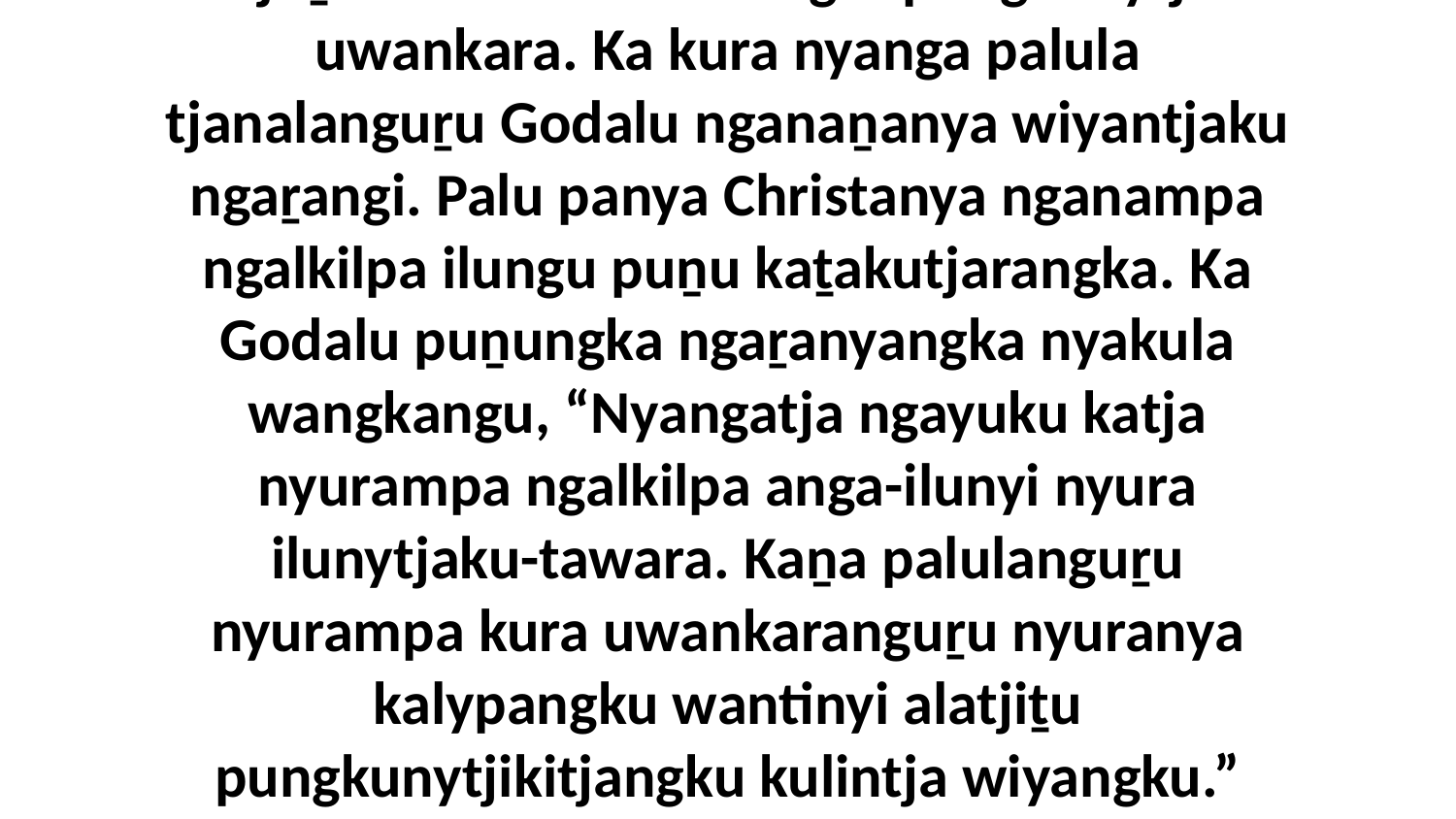

14 Panya nganampa kura uwankara nyiringka puṟunypa ngaringi nganaṉa panya palyantja tjuṯa munu Godala tungunpungkunytja uwankara. Ka kura nyanga palula tjanalanguṟu Godalu nganaṉanya wiyantjaku ngaṟangi. Palu panya Christanya nganampa ngalkilpa ilungu puṉu kaṯakutjarangka. Ka Godalu puṉungka ngaṟanyangka nyakula wangkangu, “Nyangatja ngayuku katja nyurampa ngalkilpa anga-ilunyi nyura ilunytjaku-tawara. Kaṉa palulanguṟu nyurampa kura uwankaranguṟu nyuranya kalypangku wantinyi alatjiṯu pungkunytjikitjangku kulintja wiyangku.” Alatji paluṟu wangkara nganampa kura uwankara wiyaṉu Christanya nganampa ngalkilpa ilunyangka.